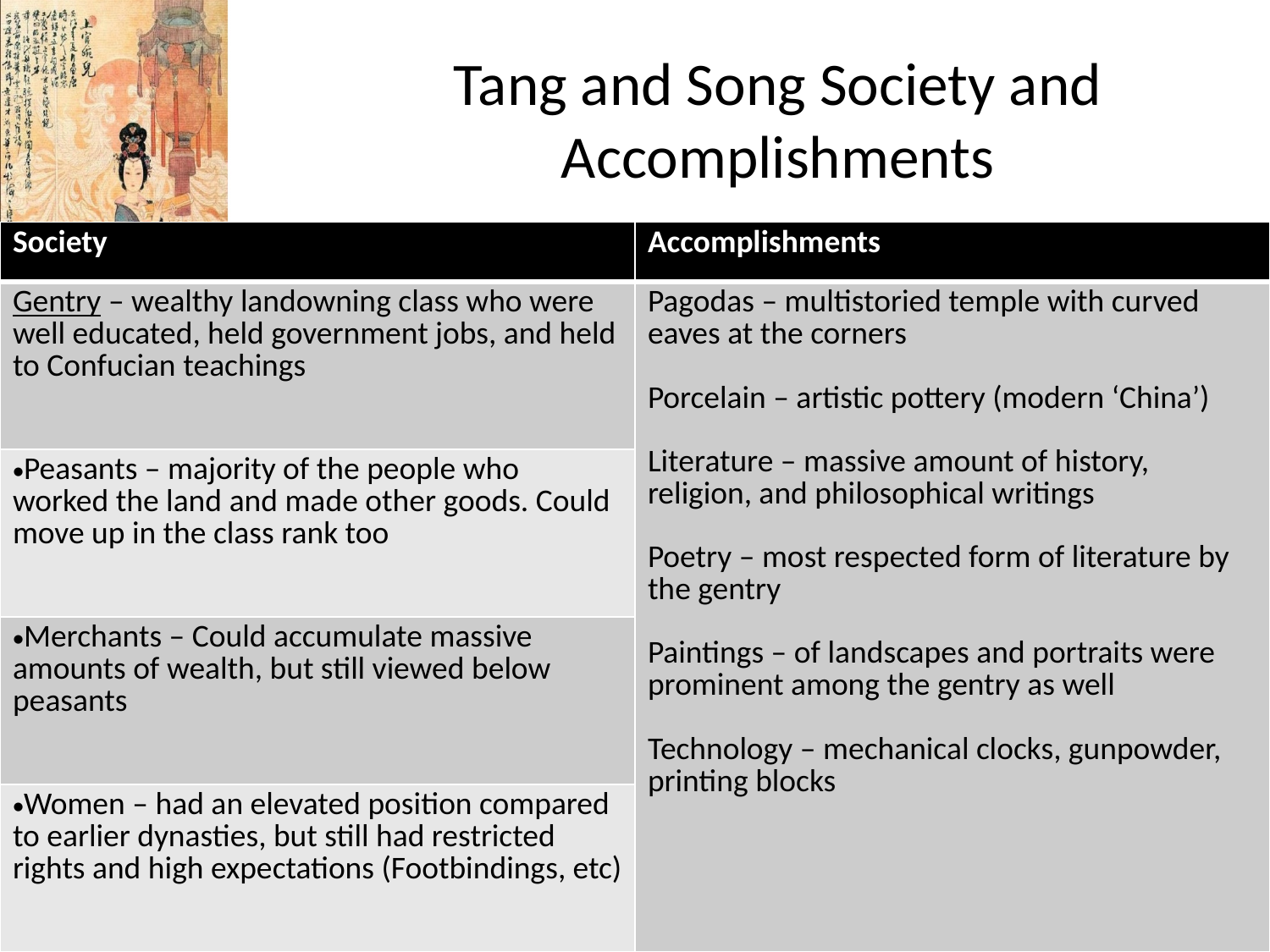

# Tang and Song Society and Accomplishments
| Society | Accomplishments |
| --- | --- |
| Gentry – wealthy landowning class who were well educated, held government jobs, and held to Confucian teachings | Pagodas – multistoried temple with curved eaves at the corners Porcelain – artistic pottery (modern ‘China’) Literature – massive amount of history, religion, and philosophical writings Poetry – most respected form of literature by the gentry Paintings – of landscapes and portraits were prominent among the gentry as well Technology – mechanical clocks, gunpowder, printing blocks |
| Peasants – majority of the people who worked the land and made other goods. Could move up in the class rank too |  |
| Merchants – Could accumulate massive amounts of wealth, but still viewed below peasants |  |
| Women – had an elevated position compared to earlier dynasties, but still had restricted rights and high expectations (Footbindings, etc) |  |